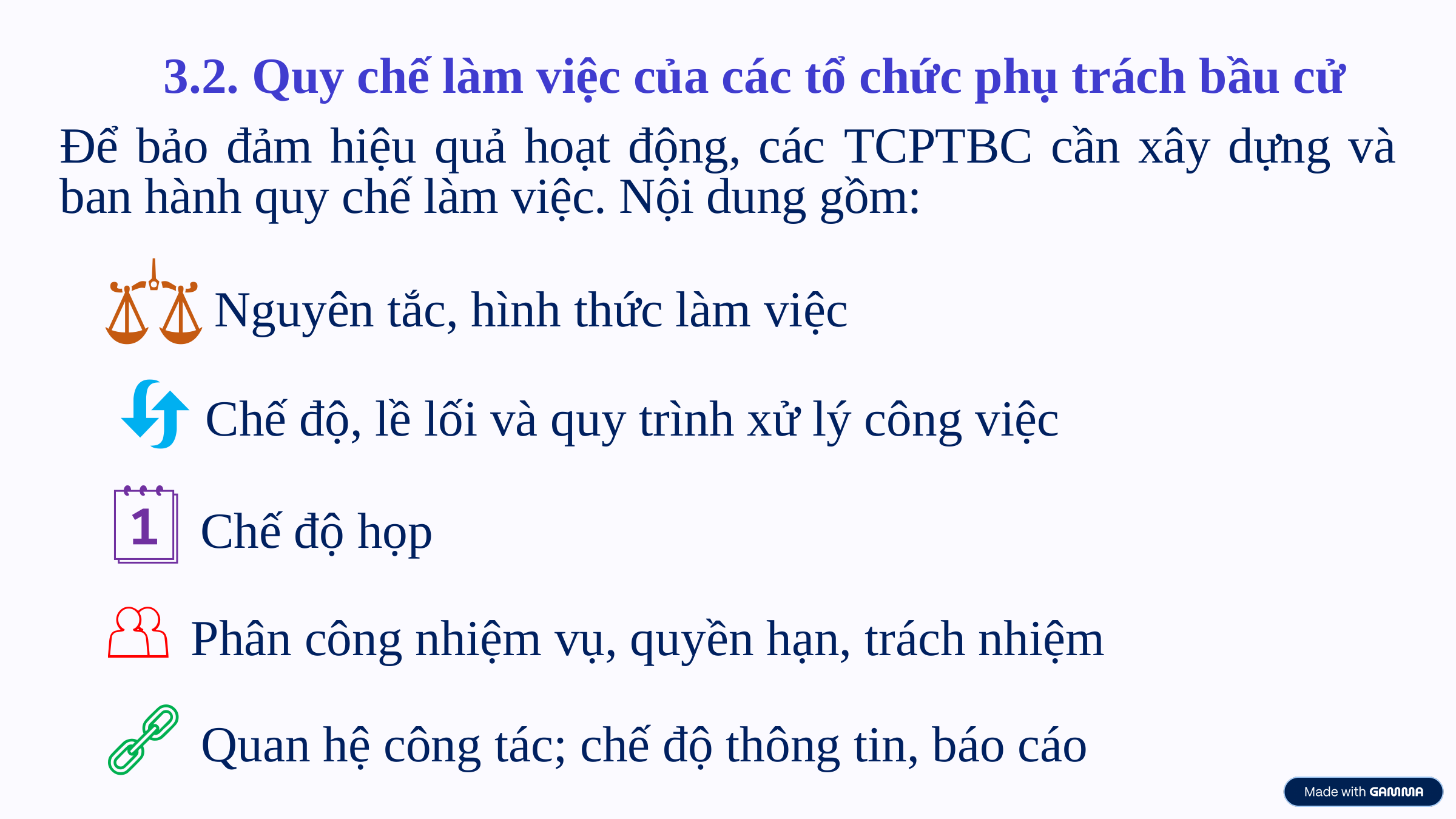

3.2. Quy chế làm việc của các tổ chức phụ trách bầu cử
Để bảo đảm hiệu quả hoạt động, các TCPTBC cần xây dựng và ban hành quy chế làm việc. Nội dung gồm:
⚖️ Nguyên tắc, hình thức làm việc
 🔄 Chế độ, lề lối và quy trình xử lý công việc
🗓 Chế độ họp
👥 Phân công nhiệm vụ, quyền hạn, trách nhiệm
🔗 Quan hệ công tác; chế độ thông tin, báo cáo